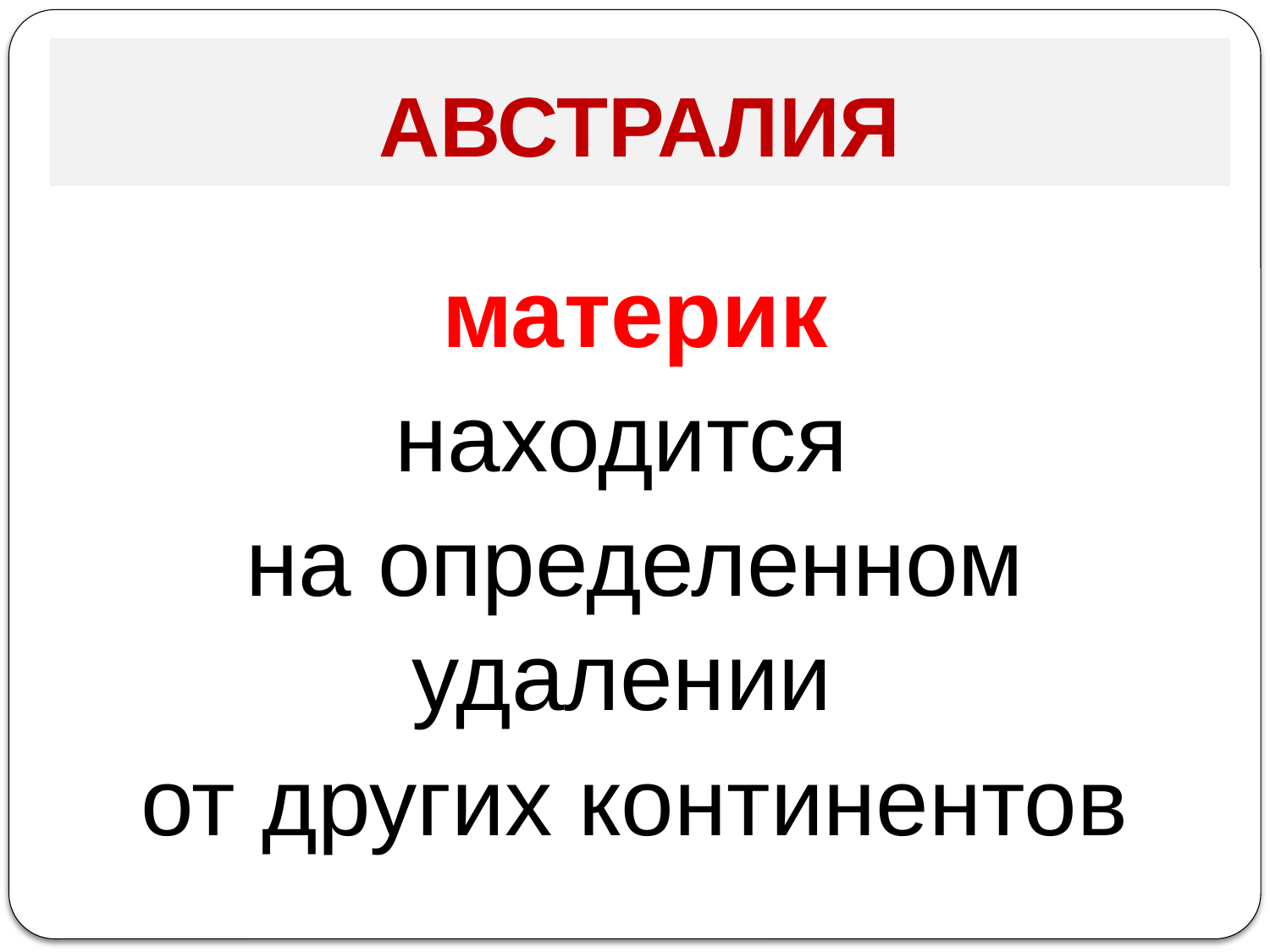

# АВСТРАЛИЯ
материк
находится
на определенном удалении
от других континентов